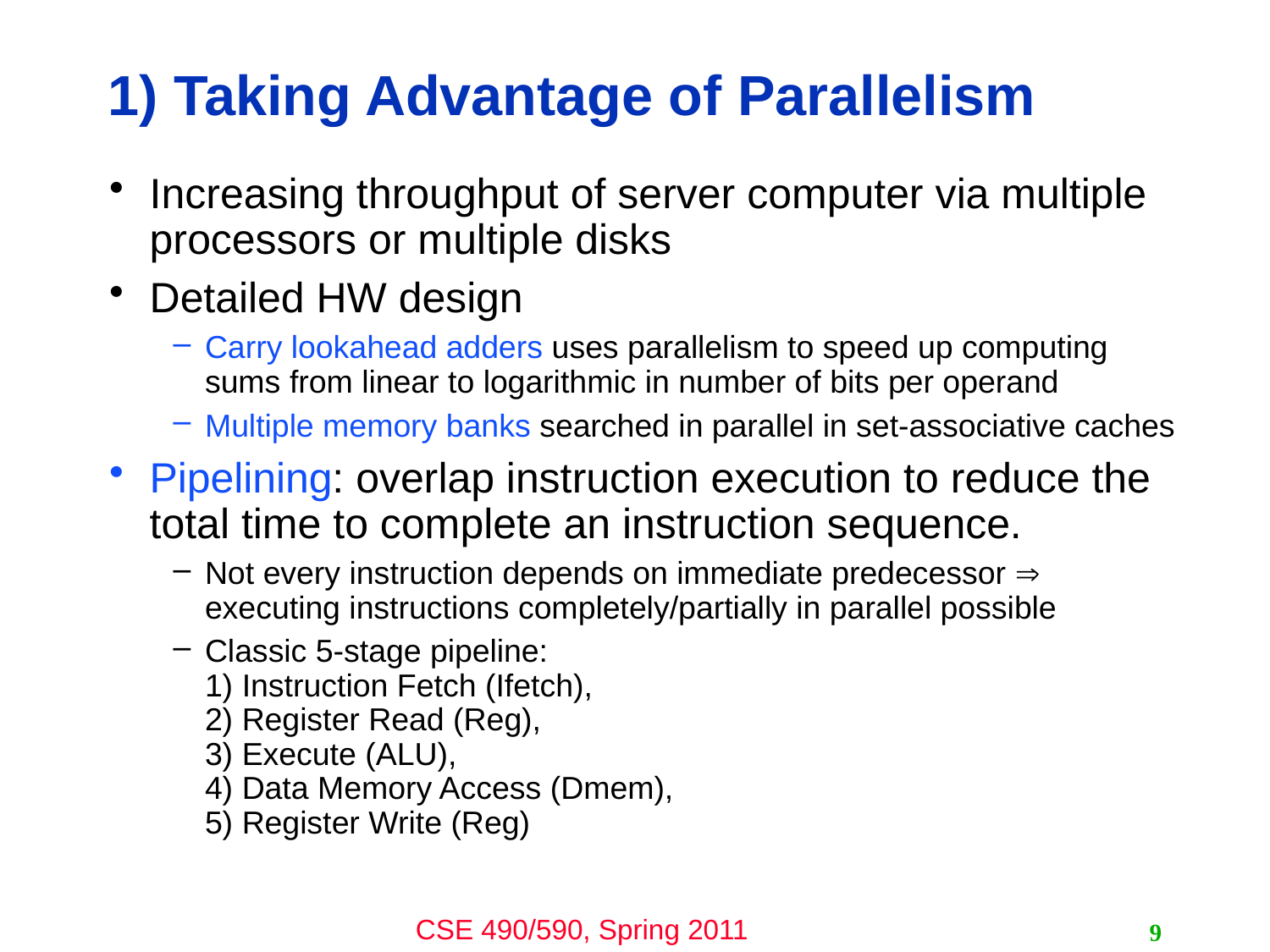

# 1) Taking Advantage of Parallelism
Increasing throughput of server computer via multiple processors or multiple disks
Detailed HW design
Carry lookahead adders uses parallelism to speed up computing sums from linear to logarithmic in number of bits per operand
Multiple memory banks searched in parallel in set-associative caches
Pipelining: overlap instruction execution to reduce the total time to complete an instruction sequence.
Not every instruction depends on immediate predecessor ⇒  executing instructions completely/partially in parallel possible
Classic 5-stage pipeline:
1) Instruction Fetch (Ifetch),
2) Register Read (Reg),
3) Execute (ALU),
4) Data Memory Access (Dmem),
5) Register Write (Reg)
9